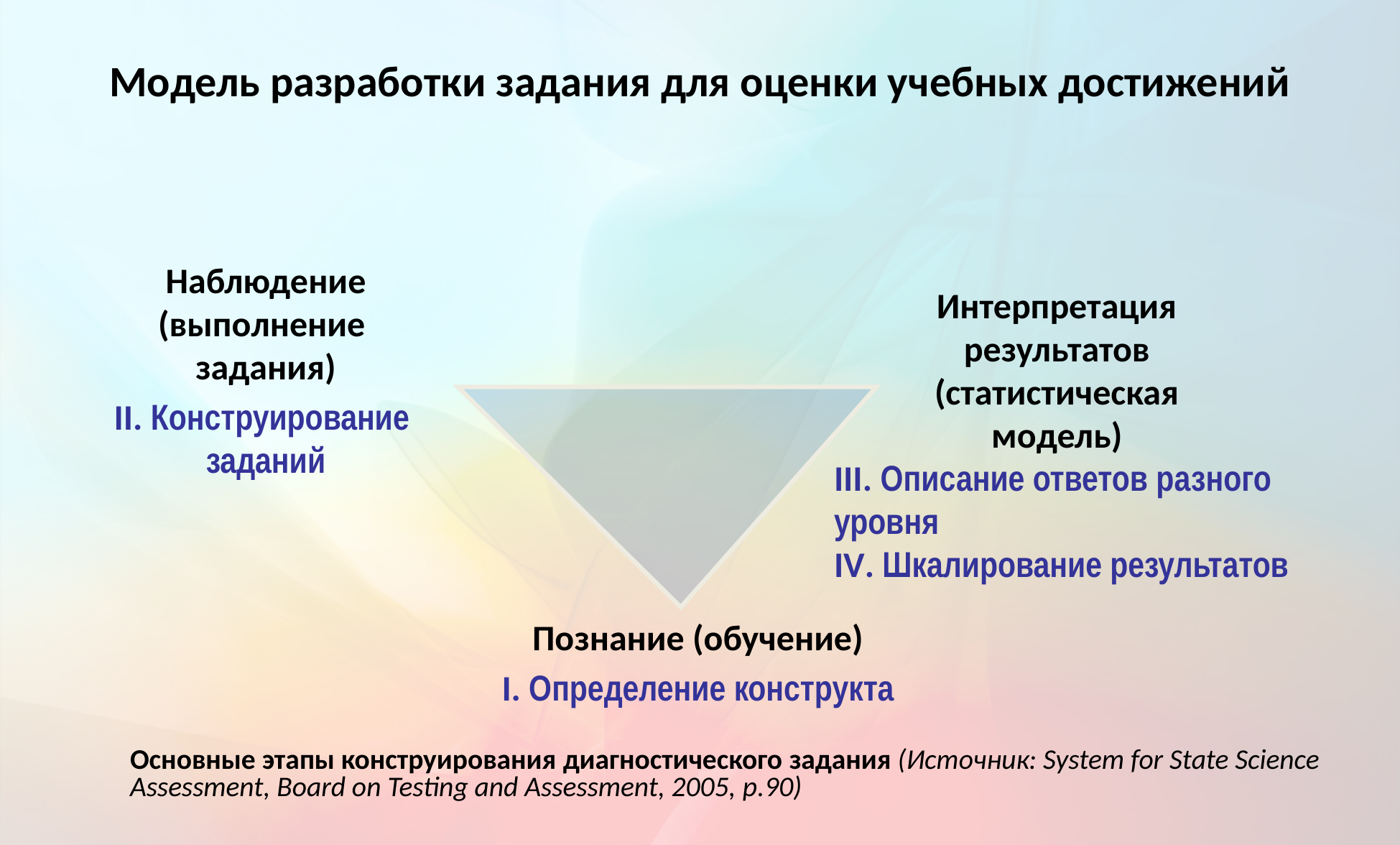

# Модель разработки задания для оценки учебных достижений
Наблюдение
(выполнение
задания)
II. Конструирование
заданий
Интерпретация результатов
(статистическая модель)

III. Описание ответов разного уровня
IV. Шкалирование результатов
Познание (обучение)
I. Определение конструкта
	Основные этапы конструирования диагностического задания (Источник: System for State Science Assessment, Board on Testing and Assessment, 2005, р.90)